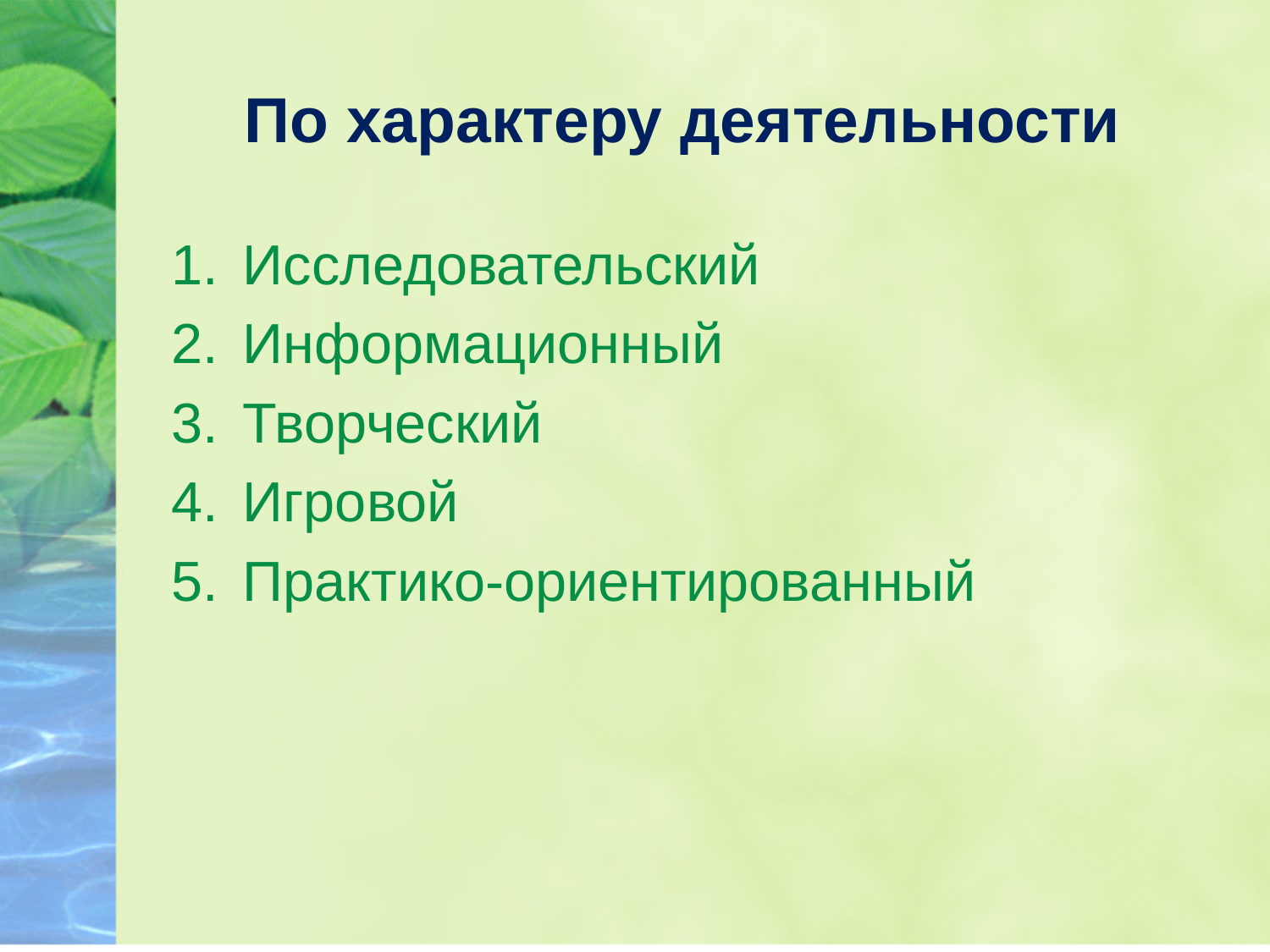

# По характеру деятельности
Исследовательский
Информационный
Творческий
Игровой
Практико-ориентированный